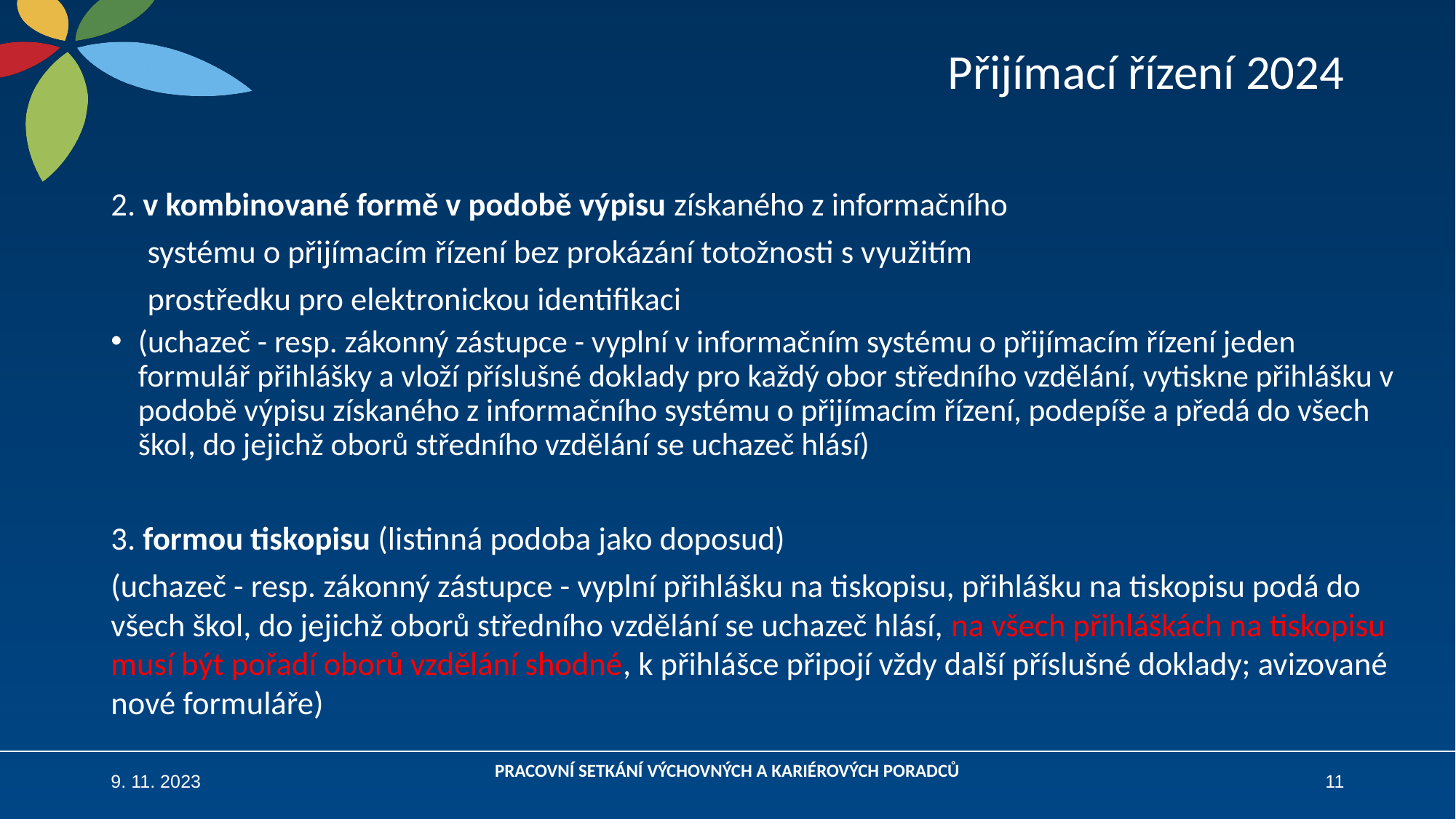

# Přijímací řízení 2024

2. v kombinované formě v podobě výpisu získaného z informačního
     systému o přijímacím řízení bez prokázání totožnosti s využitím
     prostředku pro elektronickou identifikaci
(uchazeč - resp. zákonný zástupce - vyplní v informačním systému o přijímacím řízení jeden formulář přihlášky a vloží příslušné doklady pro každý obor středního vzdělání, vytiskne přihlášku v podobě výpisu získaného z informačního systému o přijímacím řízení, podepíše a předá do všech škol, do jejichž oborů středního vzdělání se uchazeč hlásí)

3. formou tiskopisu (listinná podoba jako doposud)
(uchazeč - resp. zákonný zástupce - vyplní přihlášku na tiskopisu, přihlášku na tiskopisu podá do všech škol, do jejichž oborů středního vzdělání se uchazeč hlásí, na všech přihláškách na tiskopisu musí být pořadí oborů vzdělání shodné, k přihlášce připojí vždy další příslušné doklady; avizované nové formuláře)
9. 11. 2023
PRACOVNÍ SETKÁNÍ VÝCHOVNÝCH A KARIÉROVÝCH PORADCŮ

11